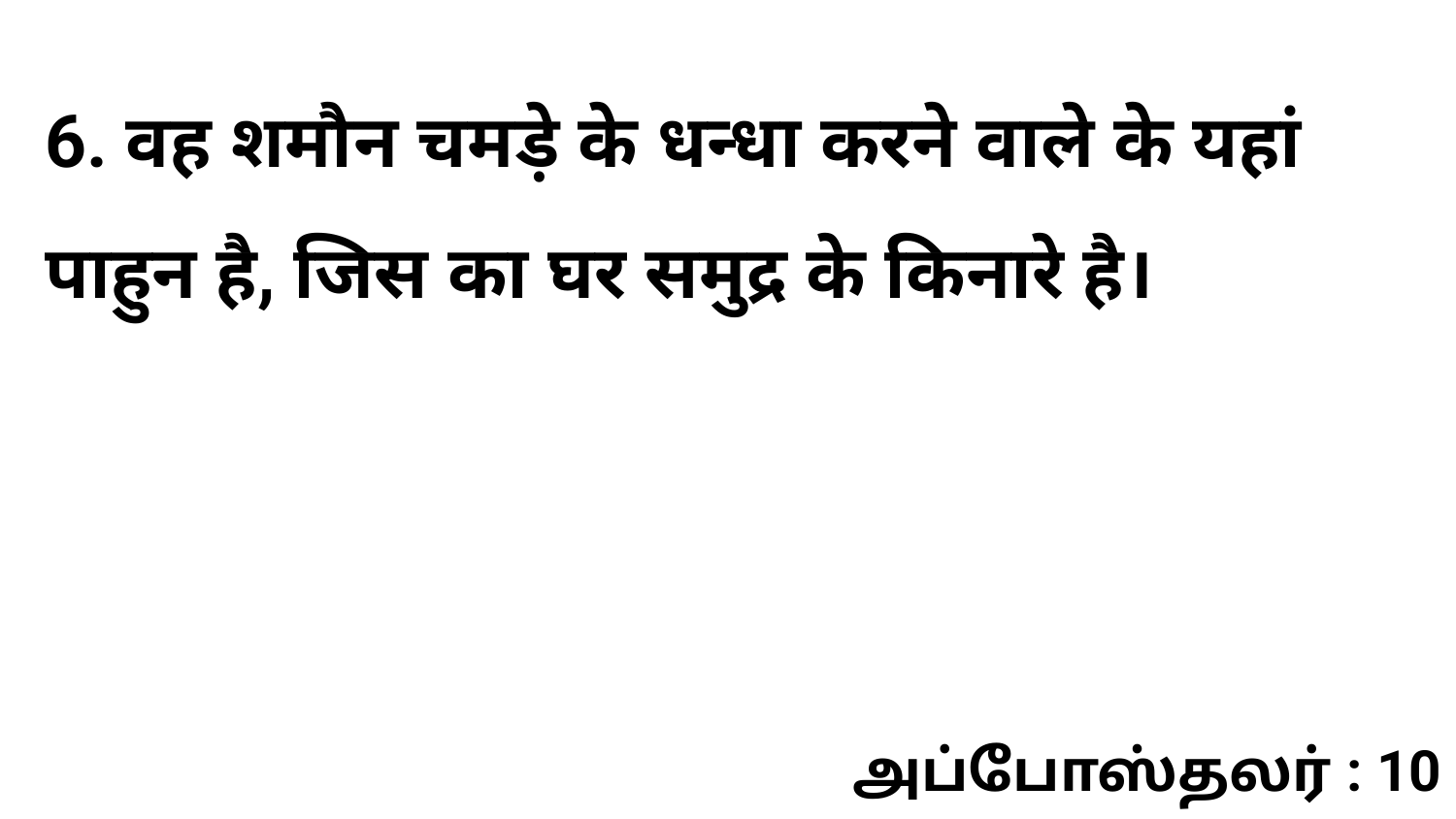

6. वह शमौन चमड़े के धन्धा करने वाले के यहां पाहुन है, जिस का घर समुद्र के किनारे है।
அப்போஸ்தலர் : 10